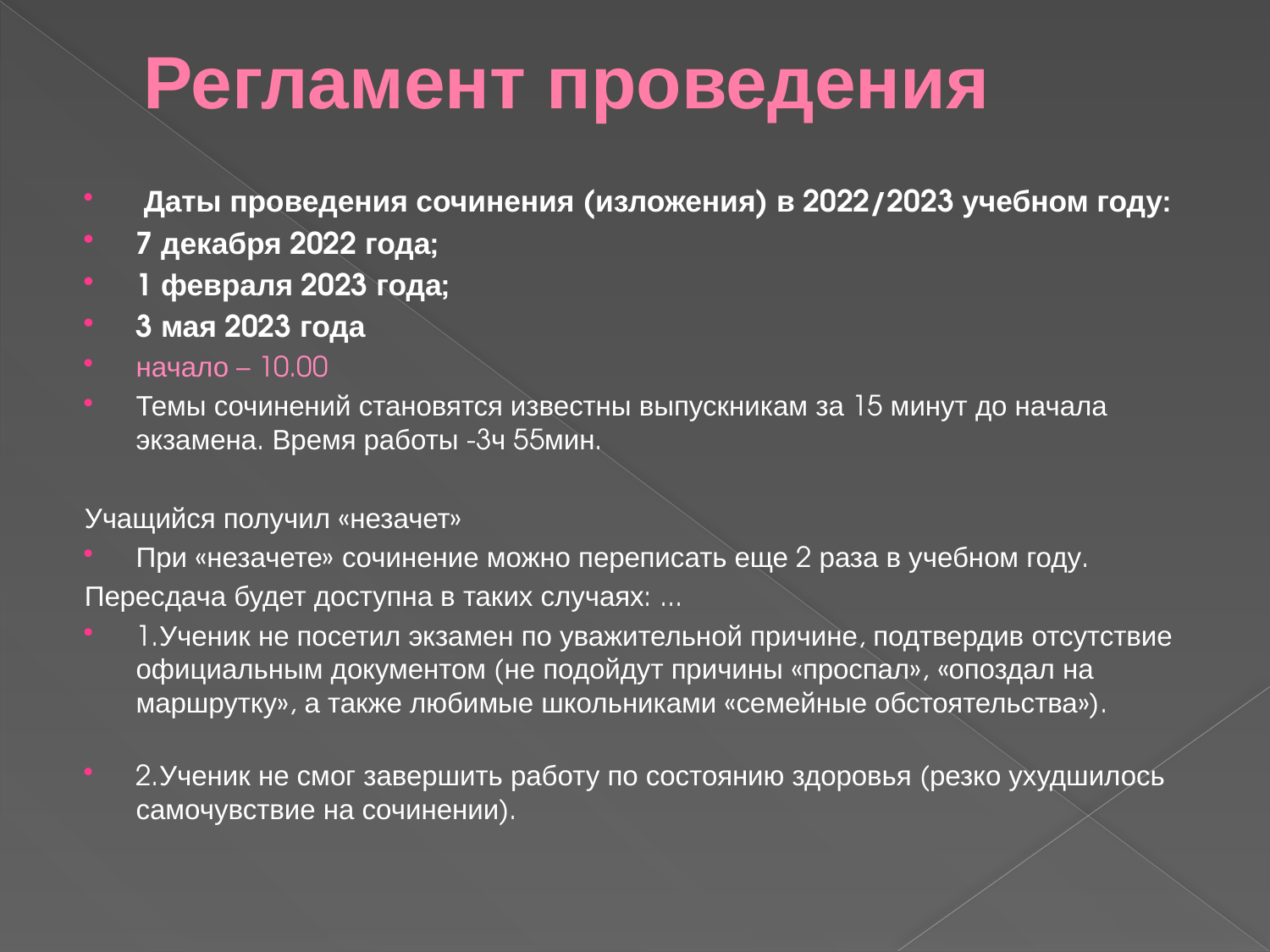

# Регламент проведения
 Даты проведения сочинения (изложения) в 2022/2023 учебном году:
7 декабря 2022 года;
1 февраля 2023 года;
3 мая 2023 года
начало – 10.00
Темы сочинений становятся известны выпускникам за 15 минут до начала экзамена. Время работы -3ч 55мин.

Учащийся получил «незачет»
При «незачете» сочинение можно переписать еще 2 раза в учебном году.
Пересдача будет доступна в таких случаях: ...
1.Ученик не посетил экзамен по уважительной причине, подтвердив отсутствие официальным документом (не подойдут причины «проспал», «опоздал на маршрутку», а также любимые школьниками «семейные обстоятельства»).
2.Ученик не смог завершить работу по состоянию здоровья (резко ухудшилось самочувствие на сочинении).